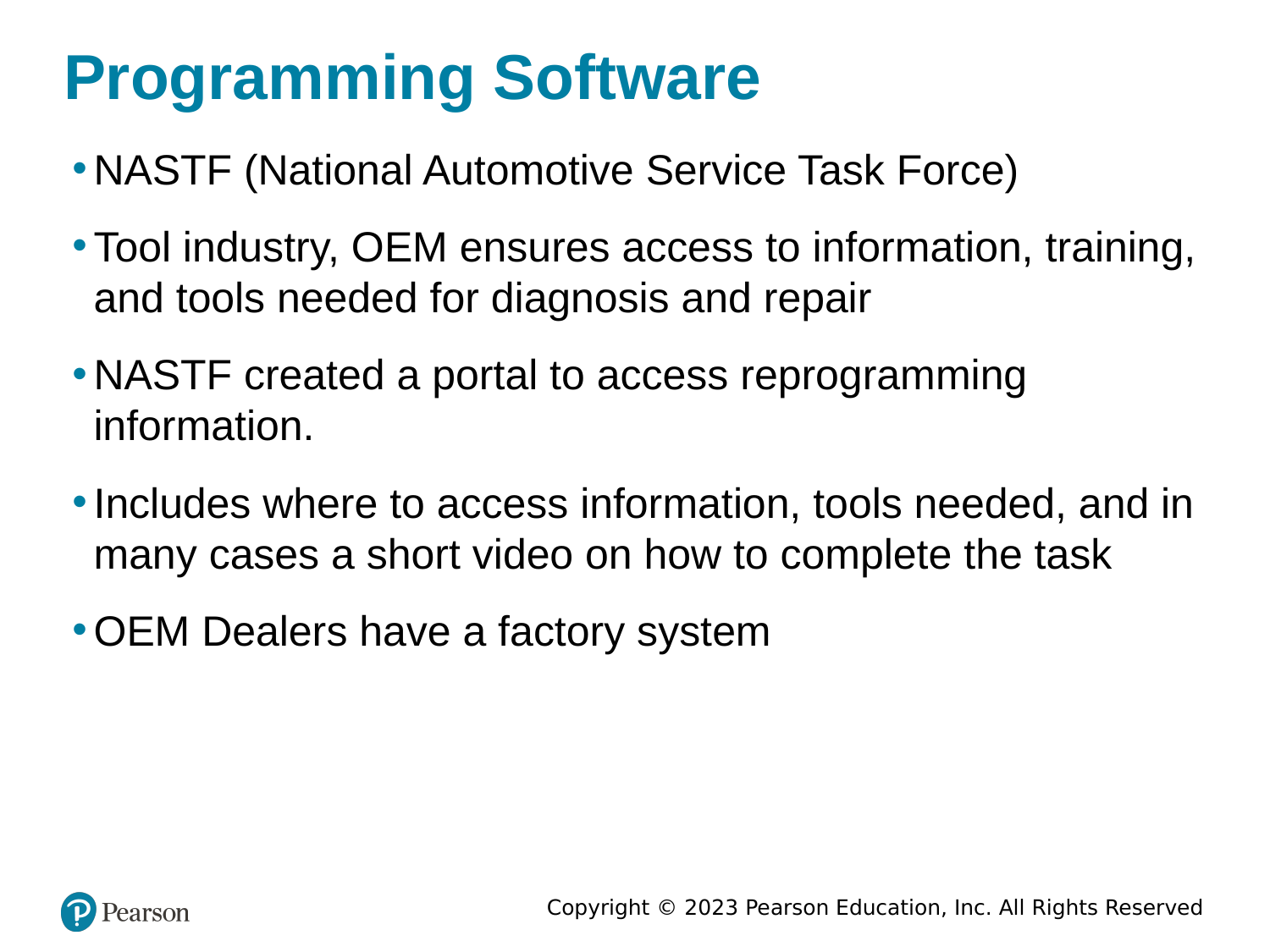

# Programming Software
NASTF (National Automotive Service Task Force)
Tool industry, OEM ensures access to information, training, and tools needed for diagnosis and repair
NASTF created a portal to access reprogramming information.
Includes where to access information, tools needed, and in many cases a short video on how to complete the task
OEM Dealers have a factory system